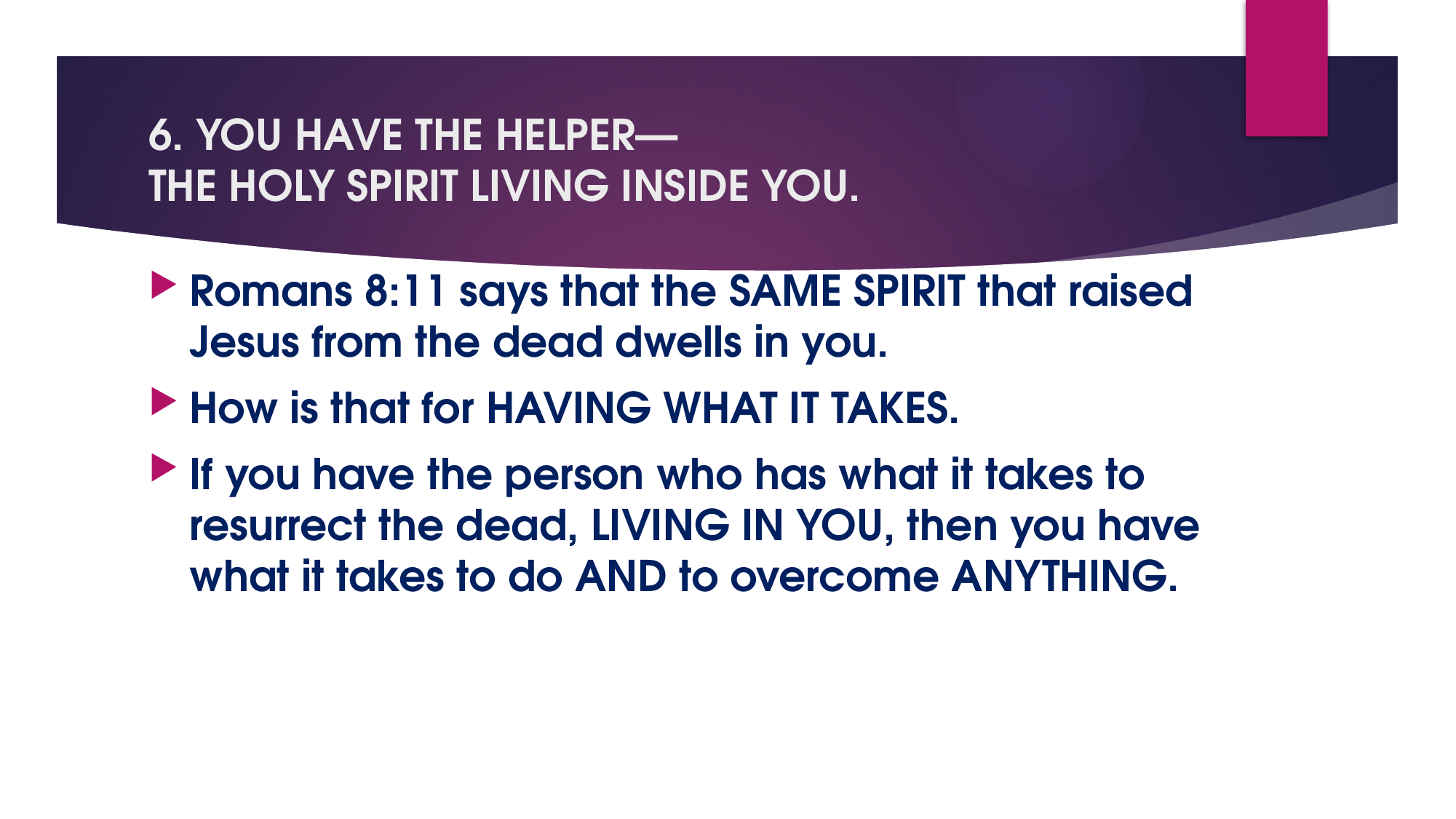

# 6. YOU HAVE THE HELPER— THE HOLY SPIRIT LIVING INSIDE YOU.
Romans 8:11 says that the SAME SPIRIT that raised Jesus from the dead dwells in you.
How is that for HAVING WHAT IT TAKES.
If you have the person who has what it takes to resurrect the dead, LIVING IN YOU, then you have what it takes to do AND to overcome ANYTHING.